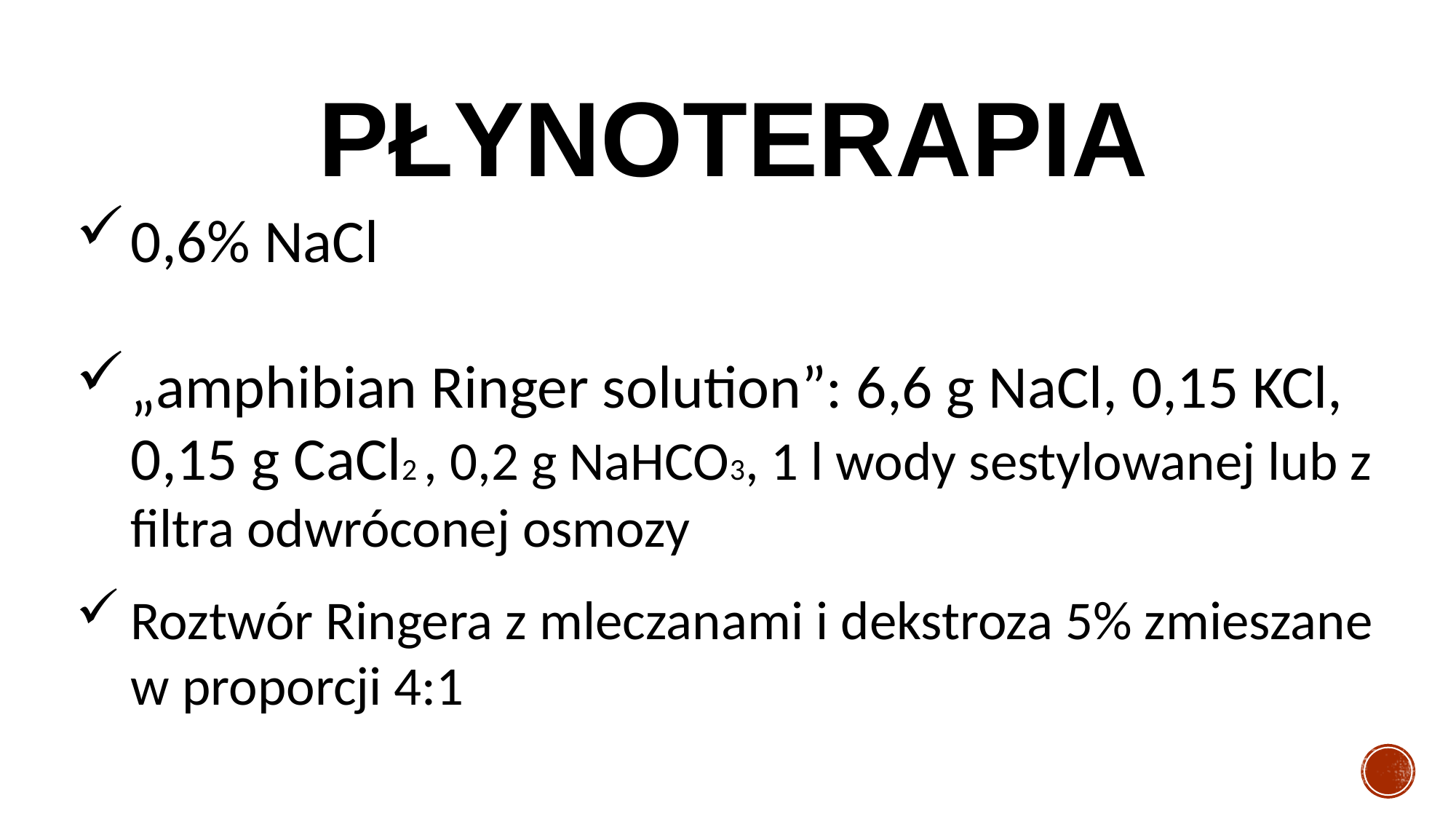

# PŁYNOTERAPIA
0,6% NaCl

„amphibian Ringer solution”: 6,6 g NaCl, 0,15 KCl, 0,15 g CaCl2 , 0,2 g NaHCO3, 1 l wody sestylowanej lub z filtra odwróconej osmozy

Roztwór Ringera z mleczanami i dekstroza 5% zmieszane w proporcji 4:1